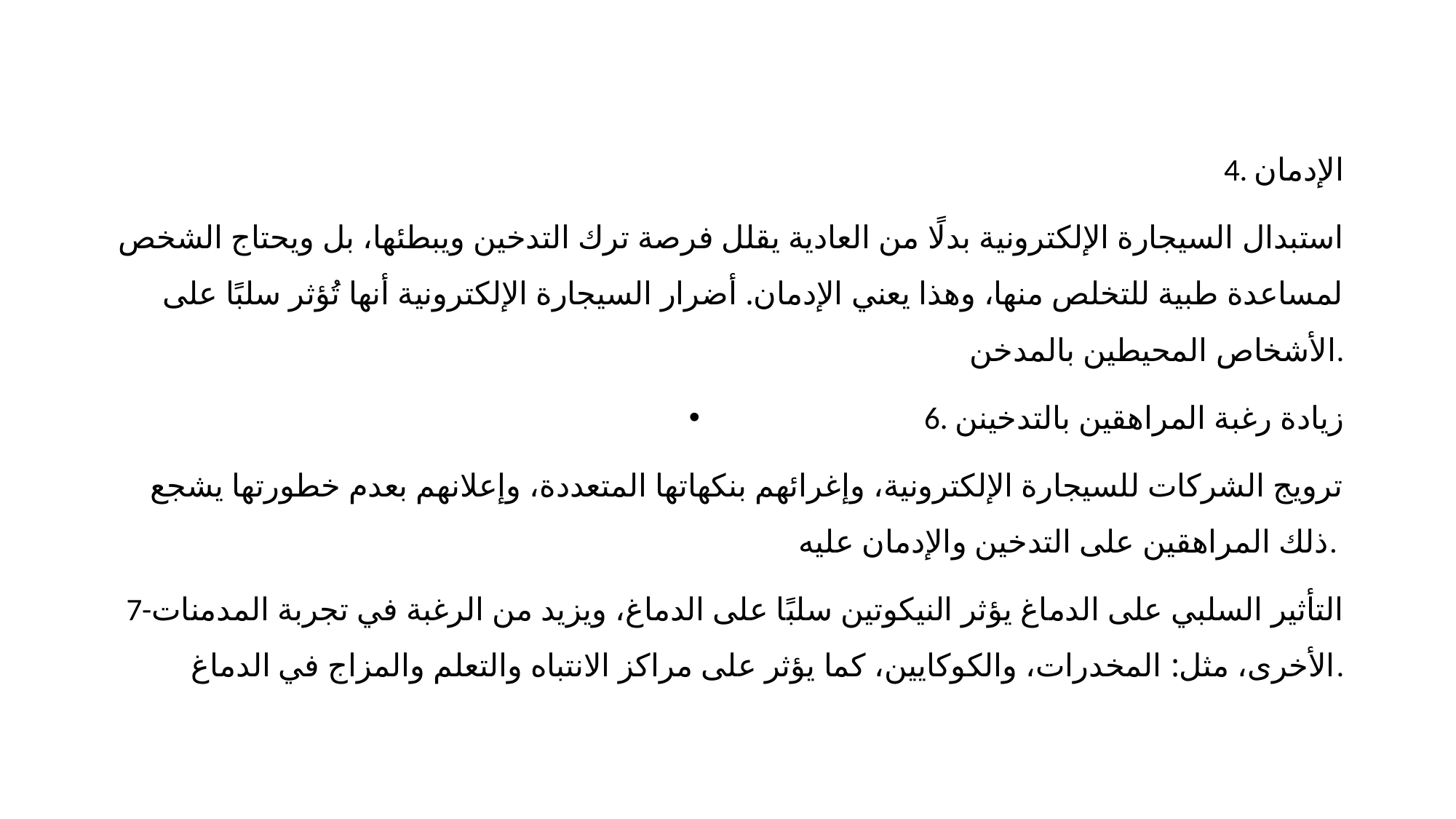

4. الإدمان
استبدال السيجارة الإلكترونية بدلًا من العادية يقلل فرصة ترك التدخين ويبطئها، بل ويحتاج الشخص لمساعدة طبية للتخلص منها، وهذا يعني الإدمان. أضرار السيجارة الإلكترونية أنها تُؤثر سلبًا على الأشخاص المحيطين بالمدخن.
6. زيادة رغبة المراهقين بالتدخينن
ترويج الشركات للسيجارة الإلكترونية، وإغرائهم بنكهاتها المتعددة، وإعلانهم بعدم خطورتها يشجع ذلك المراهقين على التدخين والإدمان عليه.
7-التأثير السلبي على الدماغ يؤثر النيكوتين سلبًا على الدماغ، ويزيد من الرغبة في تجربة المدمنات الأخرى، مثل: المخدرات، والكوكايين، كما يؤثر على مراكز الانتباه والتعلم والمزاج في الدماغ.